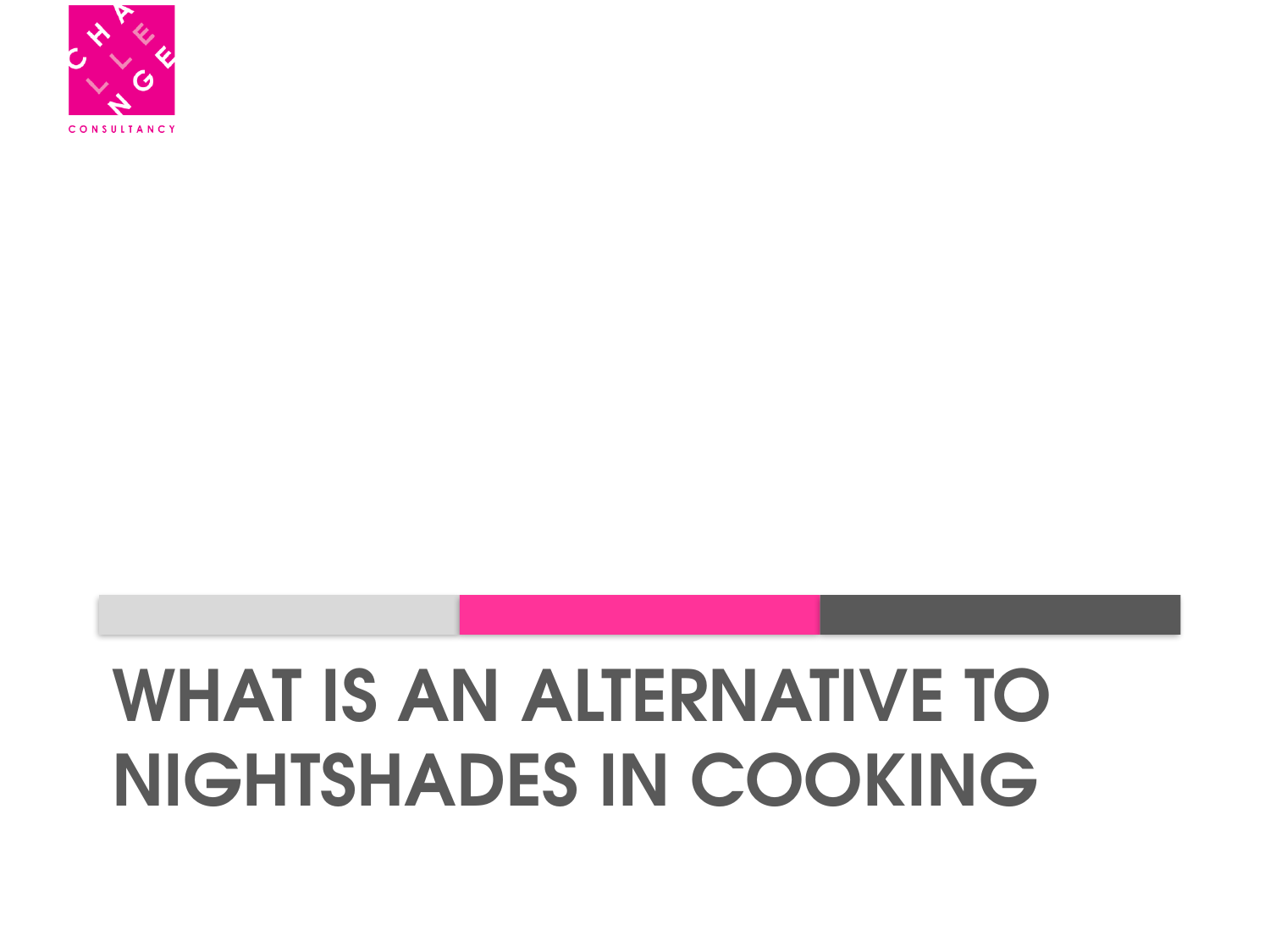

# What is an alternative to NIGHTSHADES in cooking